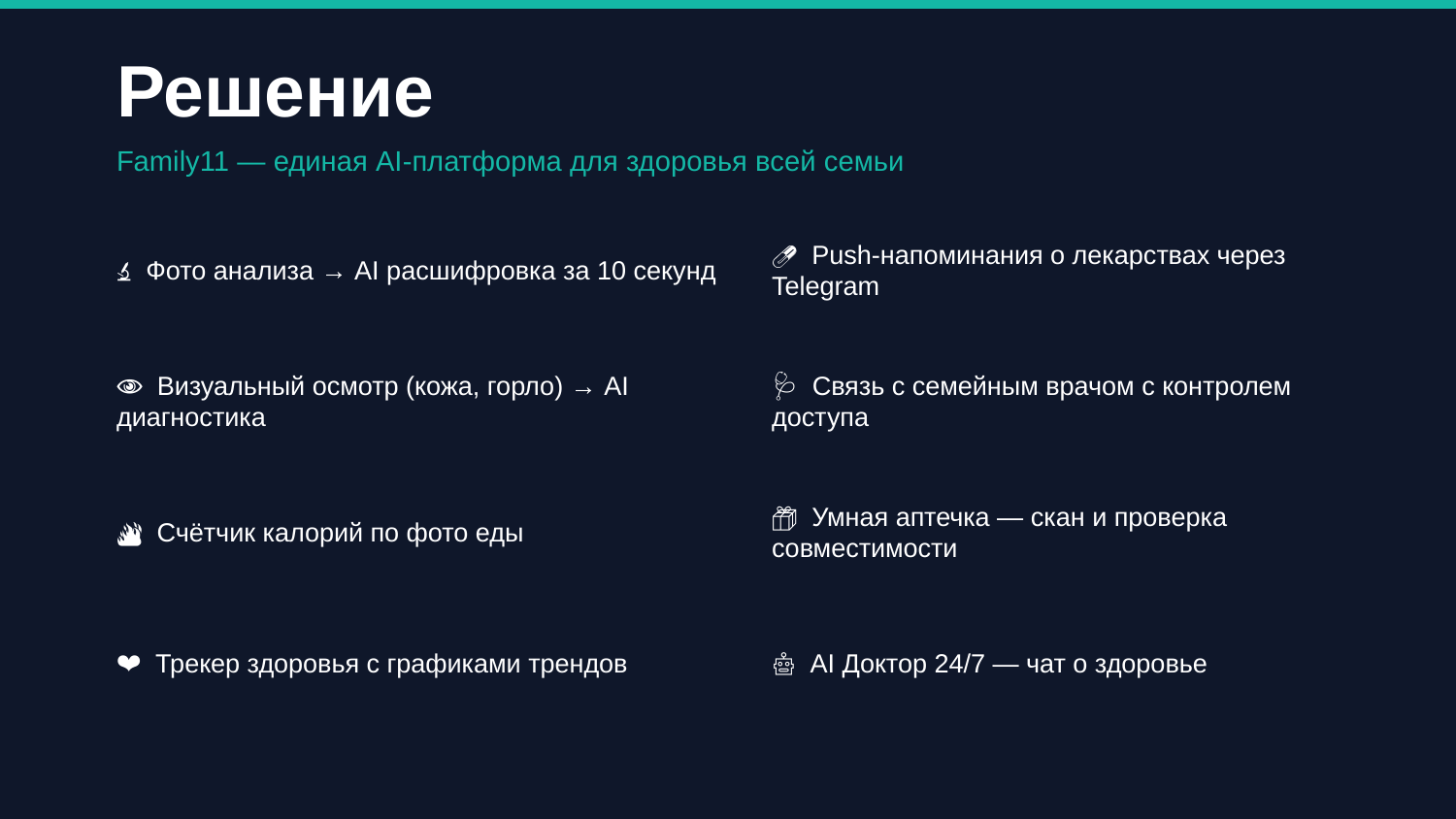

Решение
Family11 — единая AI-платформа для здоровья всей семьи
🔬  Фото анализа → AI расшифровка за 10 секунд
💊  Push-напоминания о лекарствах через Telegram
👁  Визуальный осмотр (кожа, горло) → AI диагностика
🩺  Связь с семейным врачом с контролем доступа
🔥  Счётчик калорий по фото еды
📦  Умная аптечка — скан и проверка совместимости
❤️  Трекер здоровья с графиками трендов
🤖  AI Доктор 24/7 — чат о здоровье